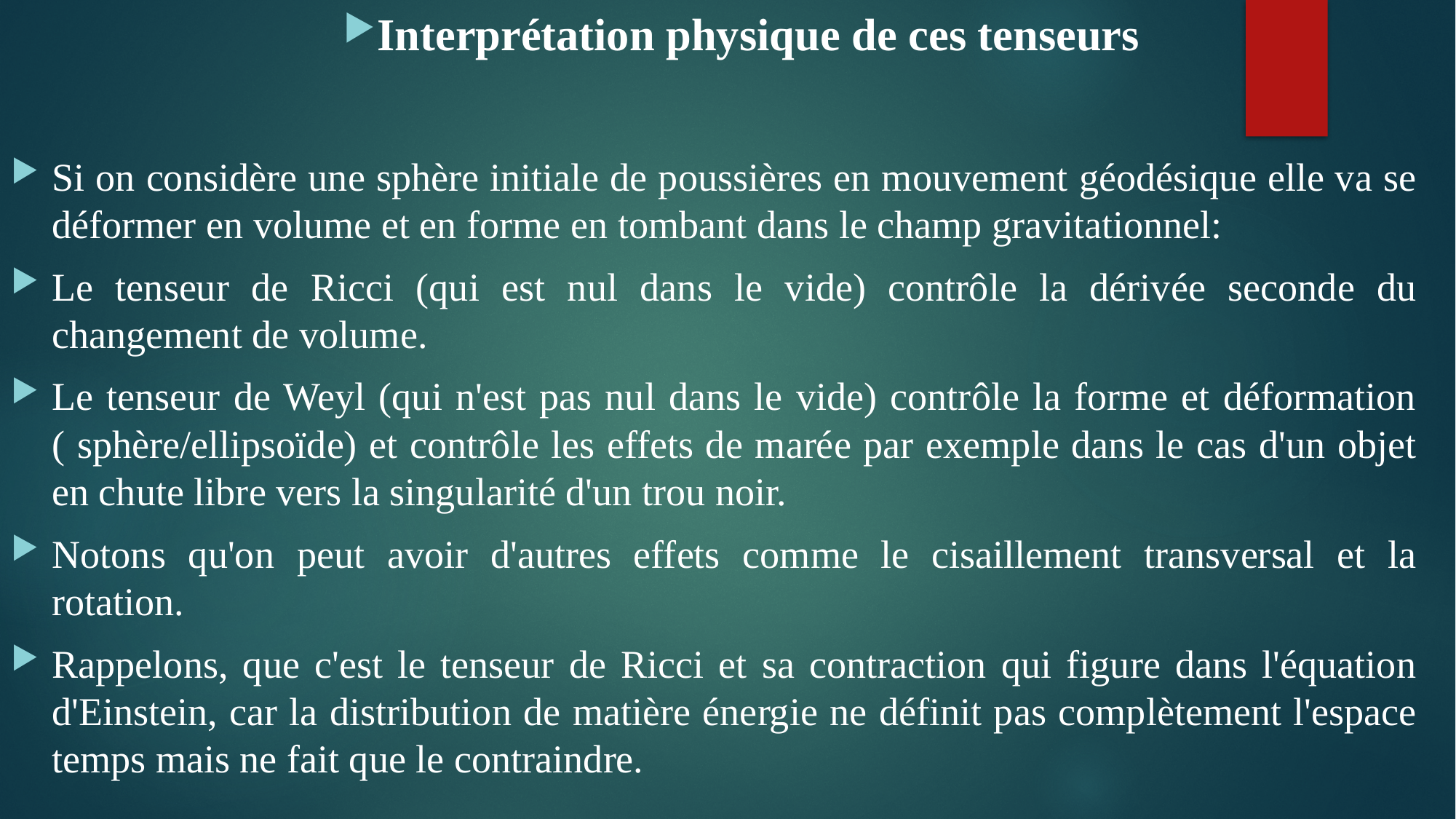

Interprétation physique de ces tenseurs

Si on considère une sphère initiale de poussières en mouvement géodésique elle va se déformer en volume et en forme en tombant dans le champ gravitationnel:
Le tenseur de Ricci (qui est nul dans le vide) contrôle la dérivée seconde du changement de volume.
Le tenseur de Weyl (qui n'est pas nul dans le vide) contrôle la forme et déformation ( sphère/ellipsoïde) et contrôle les effets de marée par exemple dans le cas d'un objet en chute libre vers la singularité d'un trou noir.
Notons qu'on peut avoir d'autres effets comme le cisaillement transversal et la rotation.
Rappelons, que c'est le tenseur de Ricci et sa contraction qui figure dans l'équation d'Einstein, car la distribution de matière énergie ne définit pas complètement l'espace temps mais ne fait que le contraindre.